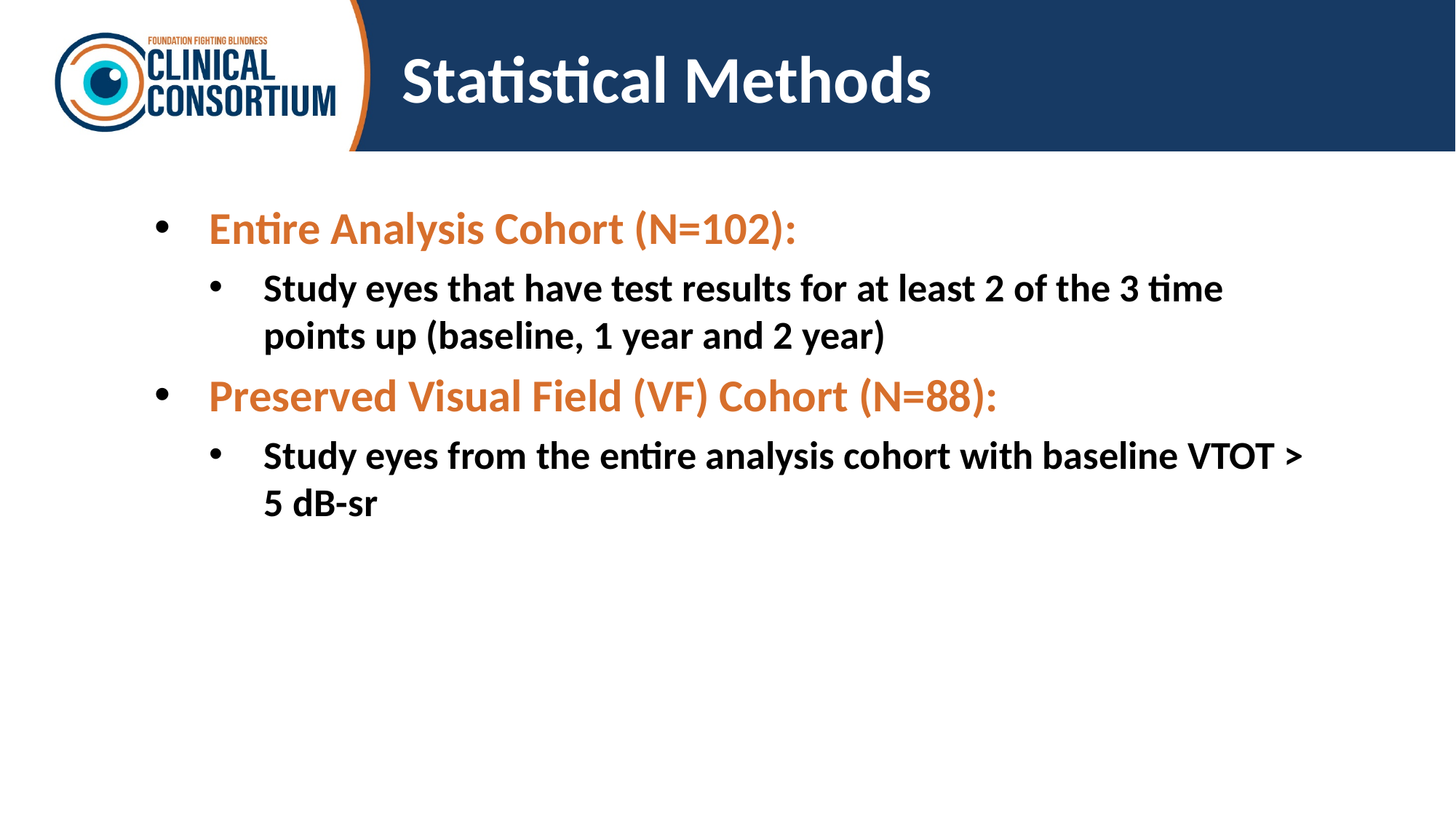

# Statistical Methods
Entire Analysis Cohort (N=102):
Study eyes that have test results for at least 2 of the 3 time points up (baseline, 1 year and 2 year)
Preserved Visual Field (VF) Cohort (N=88):
Study eyes from the entire analysis cohort with baseline VTOT > 5 dB-sr